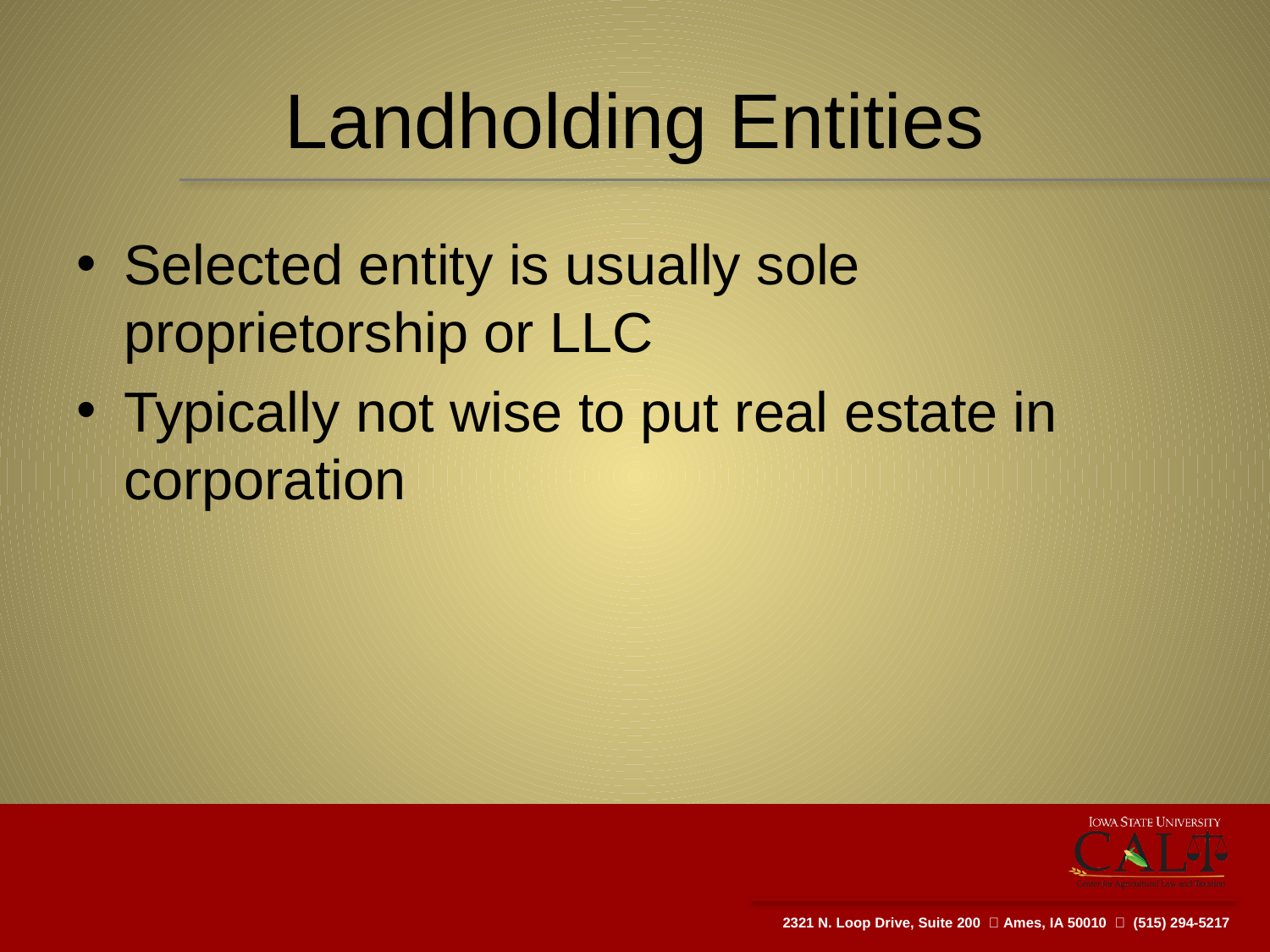

# Landholding Entities
Selected entity is usually sole proprietorship or LLC
Typically not wise to put real estate in corporation